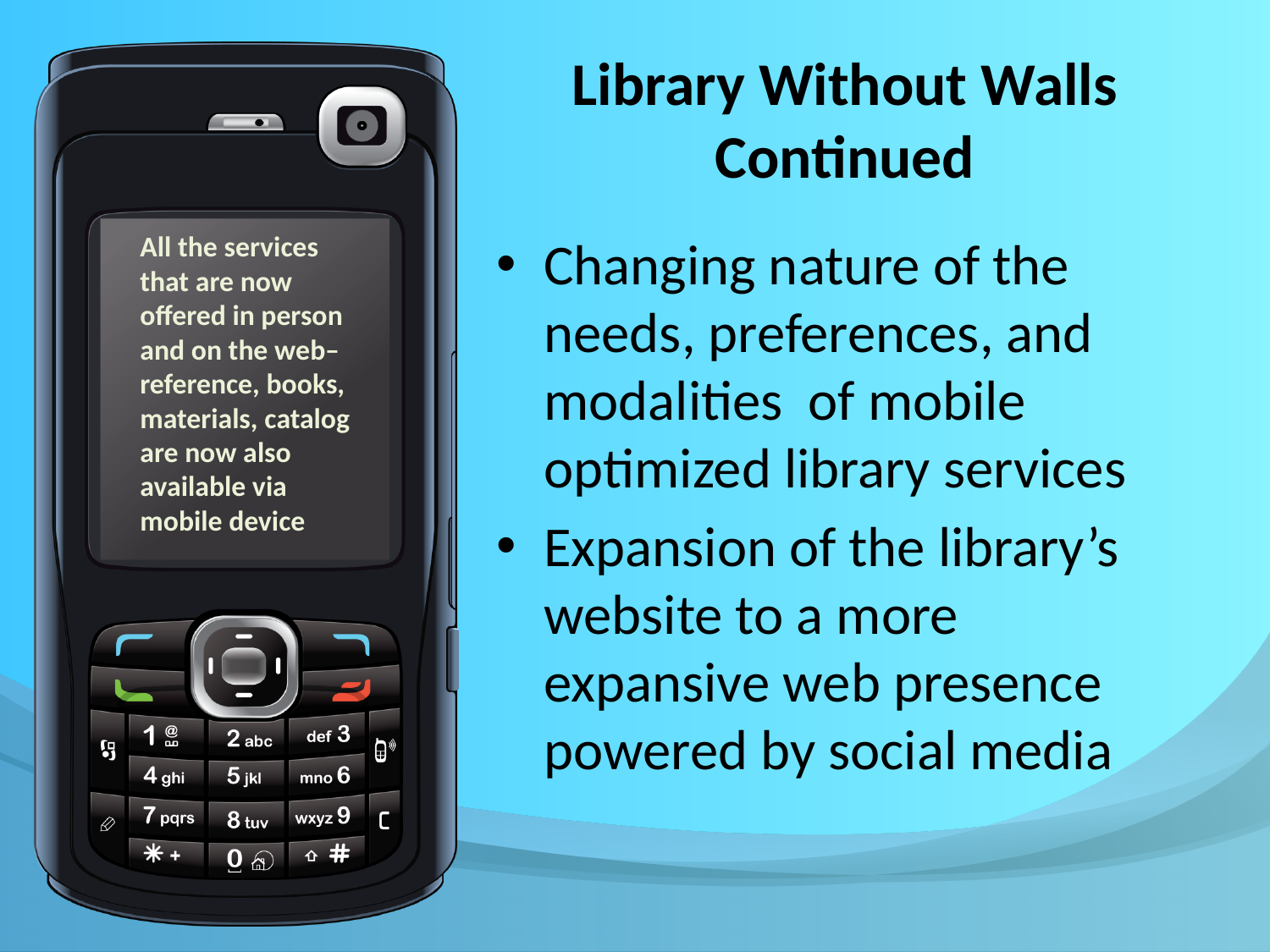

# Library Without Walls Continued
All the services that are now offered in person  and on the web– reference, books, materials, catalog are now also available via mobile device
Changing nature of the needs, preferences, and modalities  of mobile optimized library services
Expansion of the library’s website to a more expansive web presence powered by social media